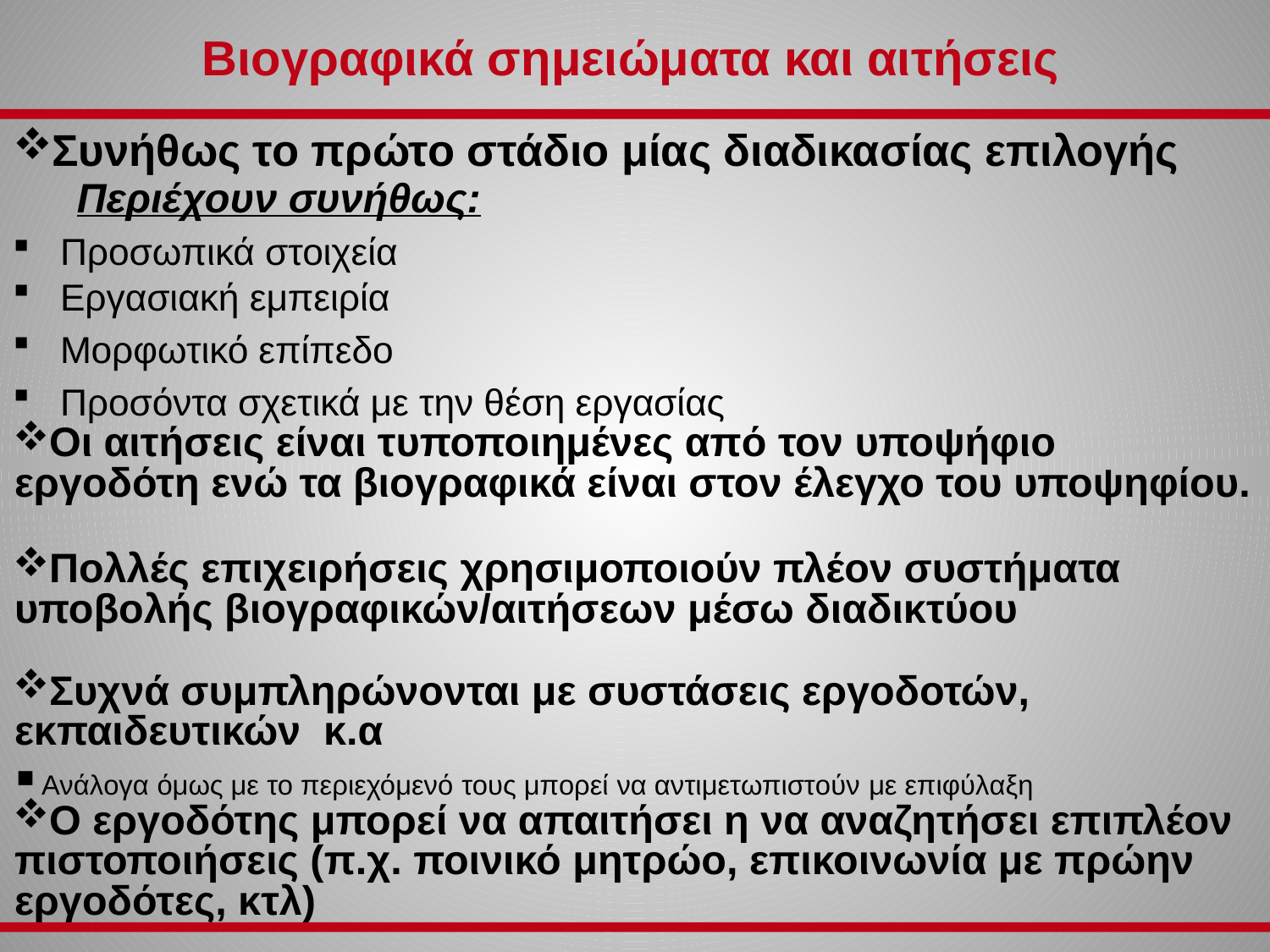

# Βιογραφικά σημειώματα και αιτήσεις

Συνήθως το πρώτο στάδιο μίας διαδικασίας επιλογής
	       Περιέχουν συνήθως:
Προσωπικά στοιχεία
Εργασιακή εμπειρία
Μορφωτικό επίπεδο
Προσόντα σχετικά με την θέση εργασίας
Οι αιτήσεις είναι τυποποιημένες από τον υποψήφιο εργοδότη ενώ τα βιογραφικά είναι στον έλεγχο του υποψηφίου.

Πολλές επιχειρήσεις χρησιμοποιούν πλέον συστήματα υποβολής βιογραφικών/αιτήσεων μέσω διαδικτύου

Συχνά συμπληρώνονται με συστάσεις εργοδοτών, εκπαιδευτικών  κ.α
Ανάλογα όμως με το περιεχόμενό τους μπορεί να αντιμετωπιστούν με επιφύλαξη
O εργοδότης μπορεί να απαιτήσει η να αναζητήσει επιπλέον πιστοποιήσεις (π.χ. ποινικό μητρώο, επικοινωνία με πρώην εργοδότες, κτλ)